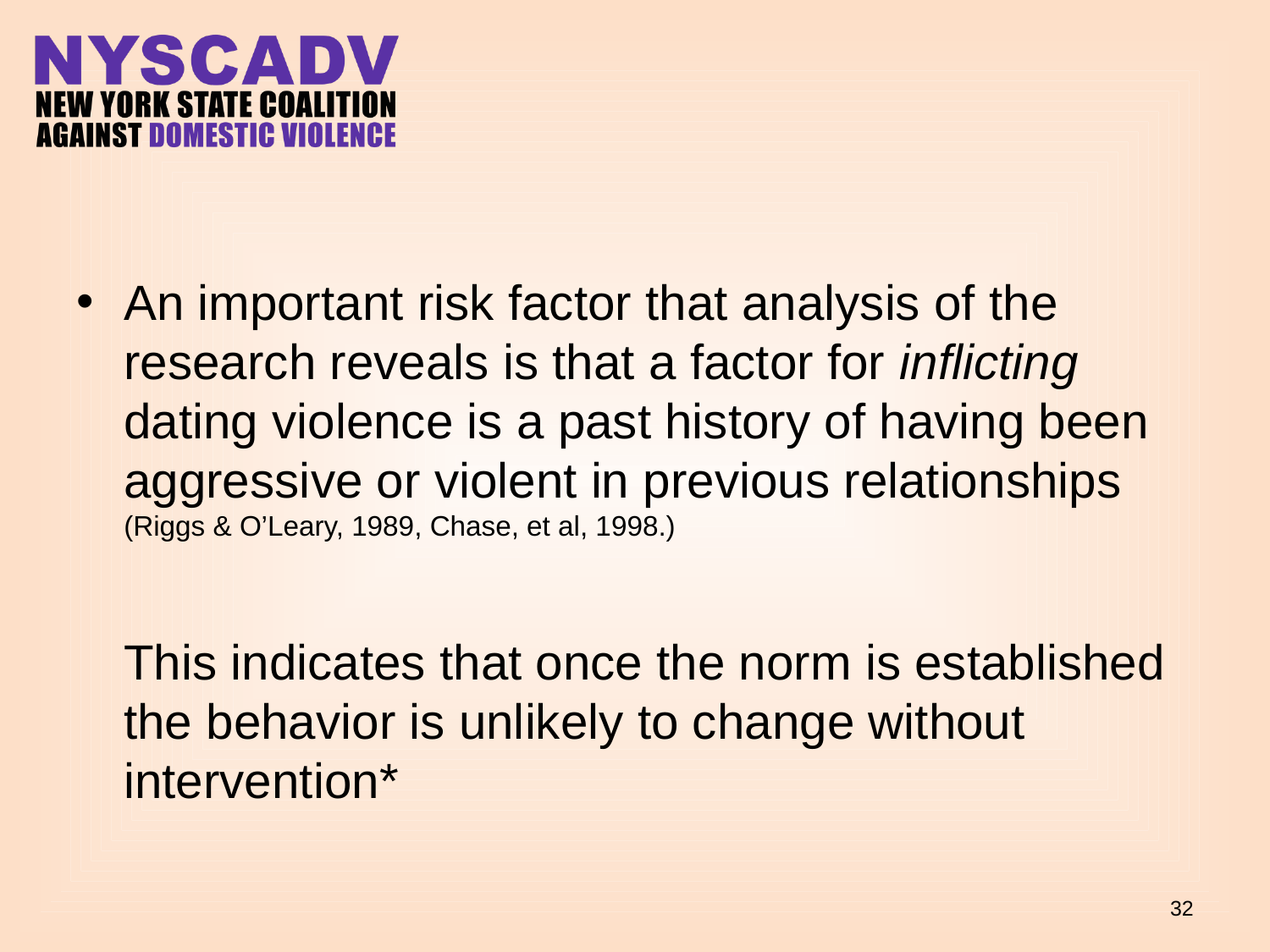

#
An important risk factor that analysis of the research reveals is that a factor for inflicting dating violence is a past history of having been aggressive or violent in previous relationships (Riggs & O’Leary, 1989, Chase, et al, 1998.)

	This indicates that once the norm is established the behavior is unlikely to change without intervention*

32